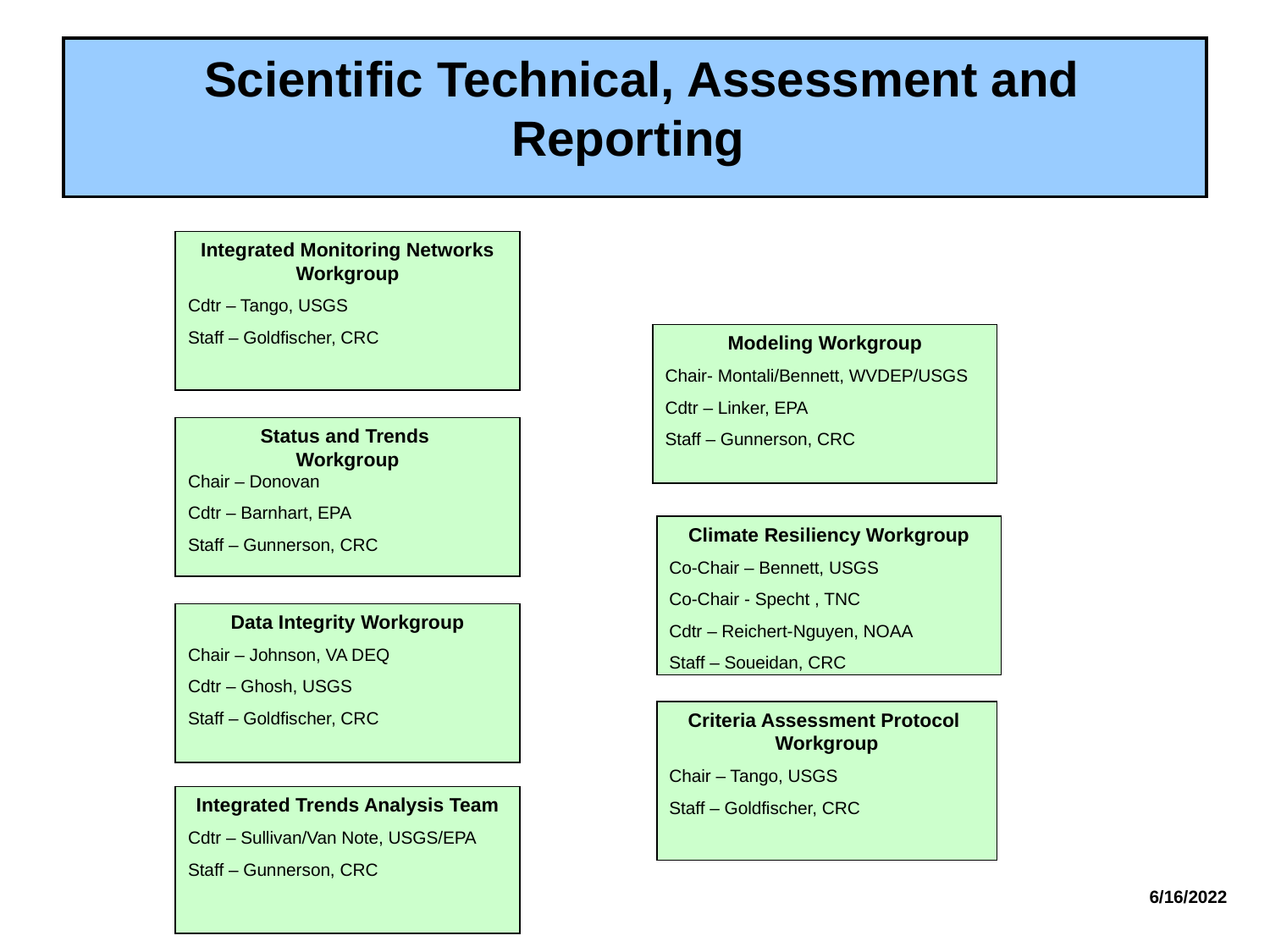

# Scientific Technical, Assessment and Reporting

Integrated Monitoring Networks Workgroup
Cdtr – Tango, USGS
Staff – Goldfischer, CRC
Modeling Workgroup
Chair- Montali/Bennett, WVDEP/USGS
Cdtr – Linker, EPA
Staff – Gunnerson, CRC
Status and Trends
Workgroup
Chair – Donovan
Cdtr – Barnhart, EPA
Staff – Gunnerson, CRC
Climate Resiliency Workgroup
Co-Chair – Bennett, USGS
Co-Chair - Specht , TNC
Cdtr – Reichert-Nguyen, NOAA
Staff – Soueidan, CRC
Data Integrity Workgroup
Chair – Johnson, VA DEQ
Cdtr – Ghosh, USGS
Staff – Goldfischer, CRC
Criteria Assessment Protocol  Workgroup
Chair – Tango, USGS
Staff – Goldfischer, CRC
Integrated Trends Analysis Team
Cdtr – Sullivan/Van Note, USGS/EPA
Staff – Gunnerson, CRC
6/16/2022